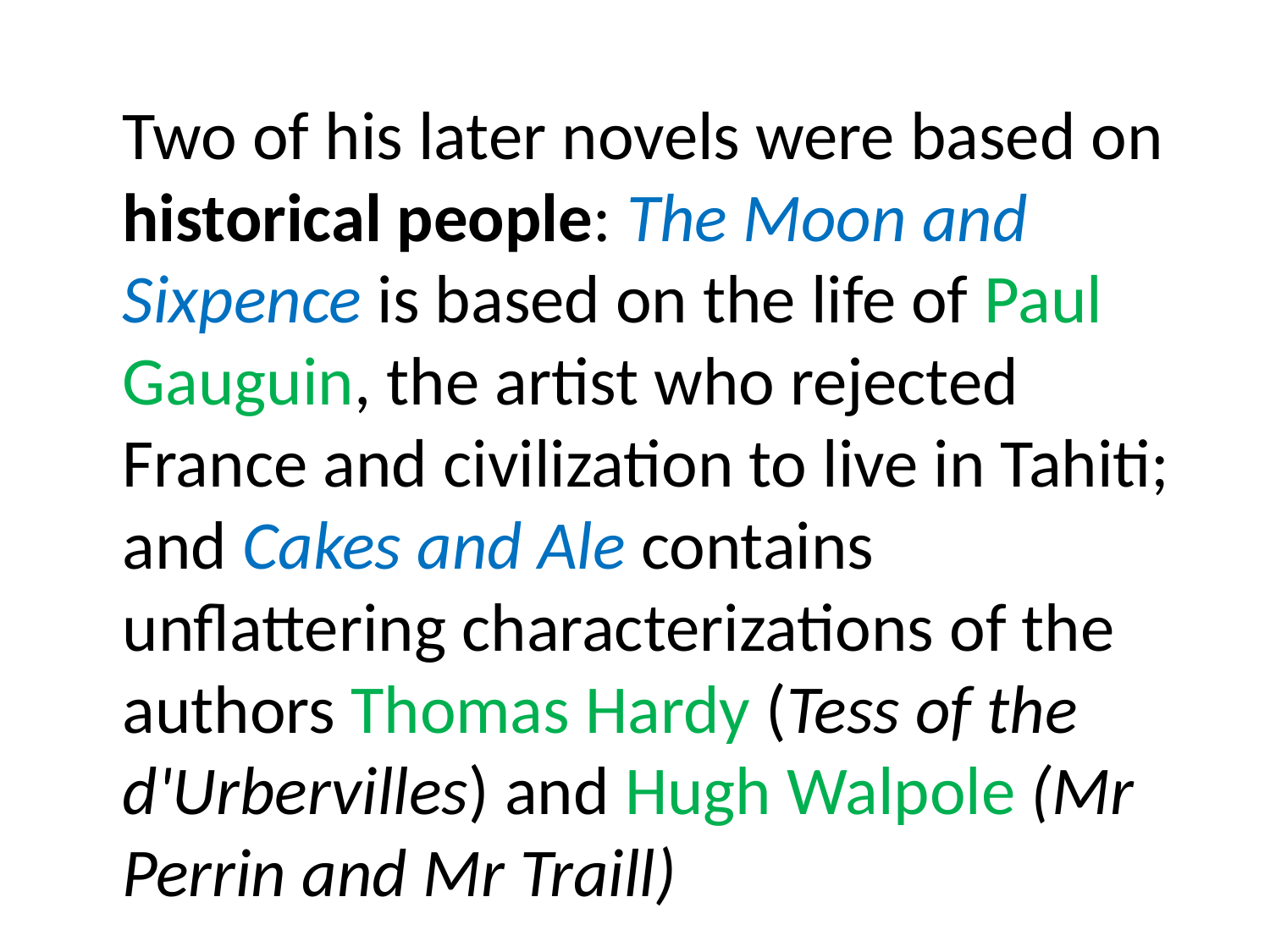

#
	Two of his later novels were based on historical people: The Moon and Sixpence is based on the life of Paul Gauguin, the artist who rejected France and civilization to live in Tahiti; and Cakes and Ale contains unflattering characterizations of the authors Thomas Hardy (Tess of the d'Urbervilles) and Hugh Walpole (Mr Perrin and Mr Traill)